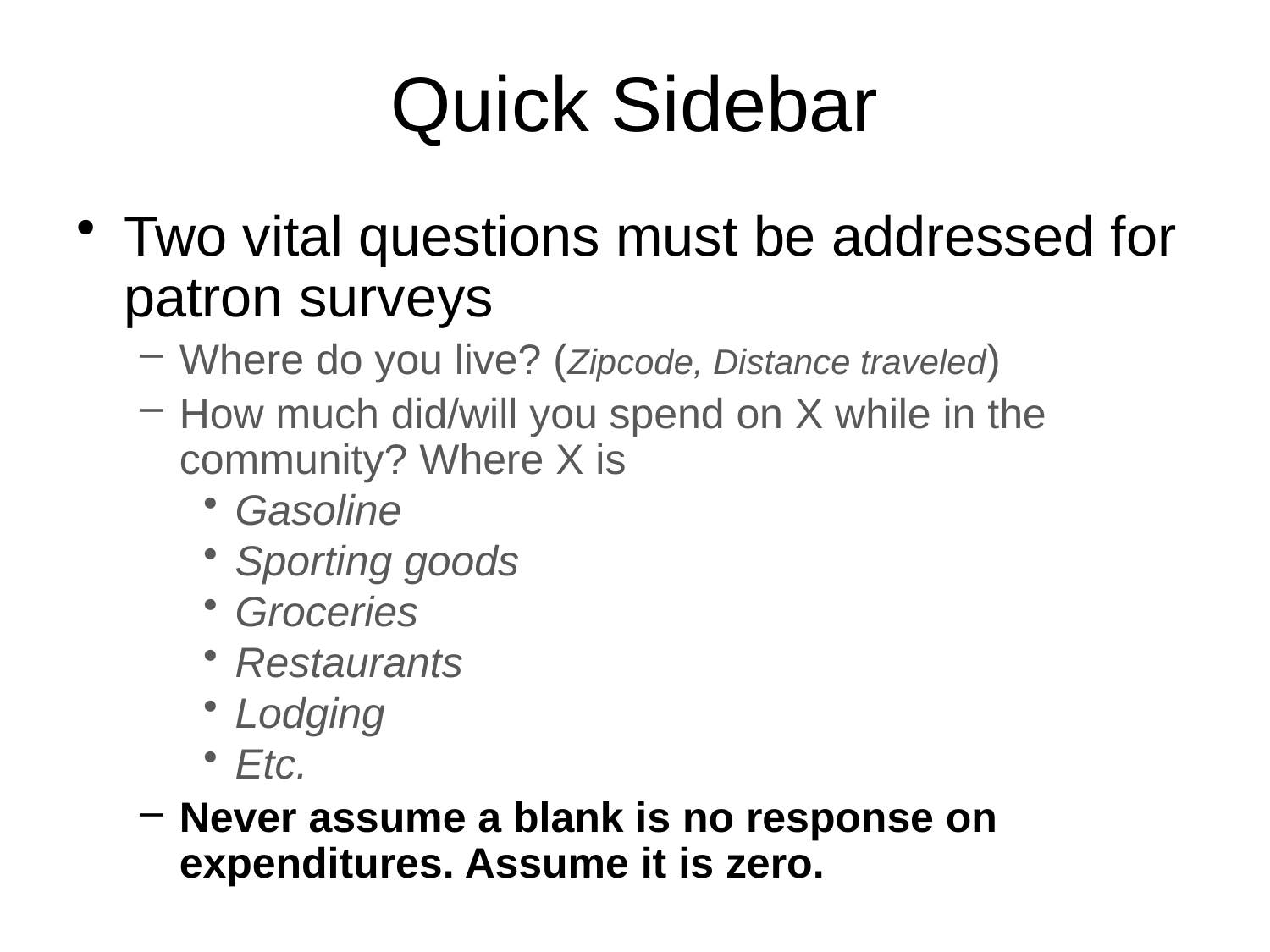

# Quick Sidebar
Two vital questions must be addressed for patron surveys
Where do you live? (Zipcode, Distance traveled)
How much did/will you spend on X while in the community? Where X is
Gasoline
Sporting goods
Groceries
Restaurants
Lodging
Etc.
Never assume a blank is no response on expenditures. Assume it is zero.